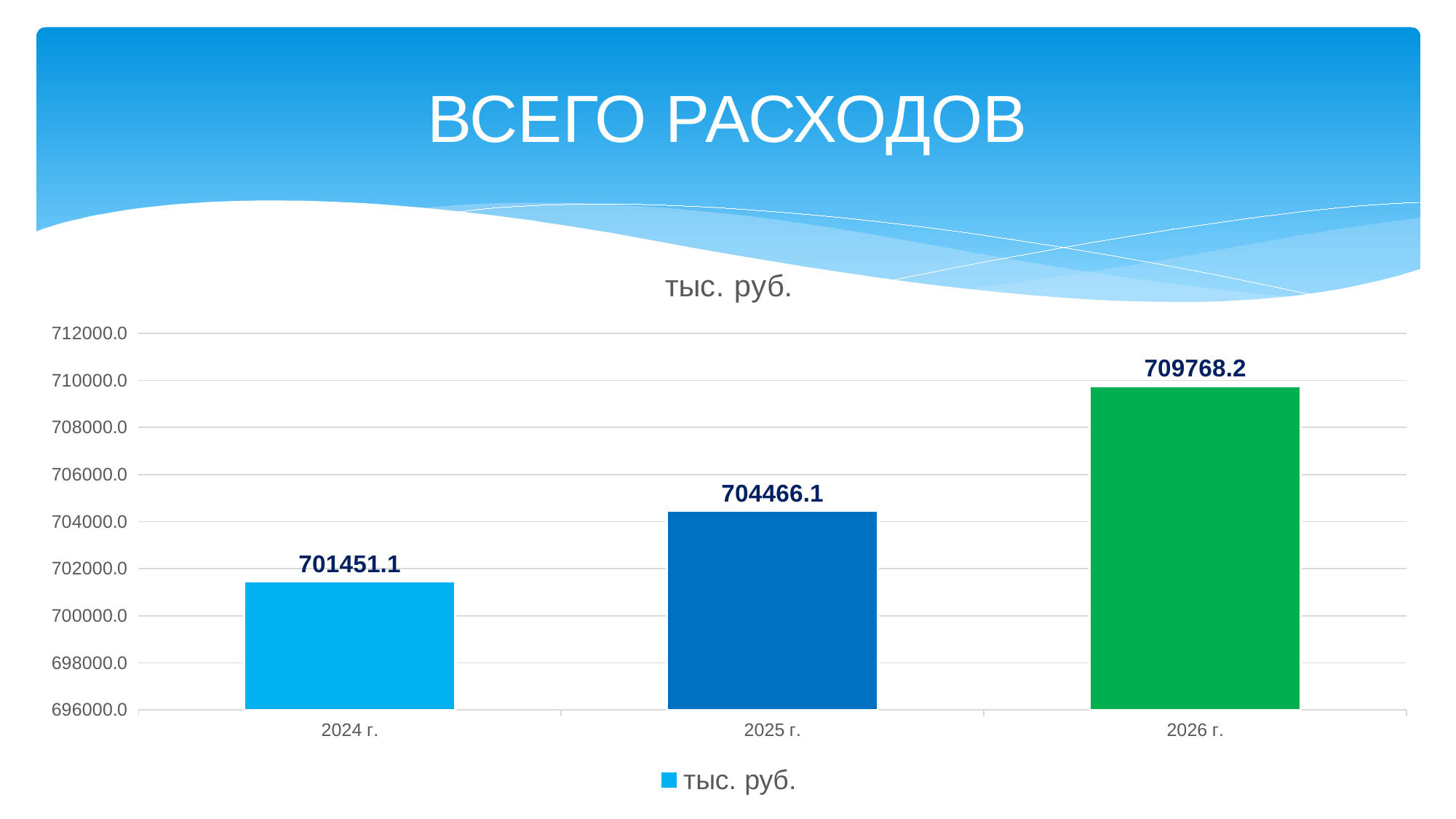

# ВСЕГО РАСХОДОВ

### Chart:

| Category | тыс. руб. |
|---|---|
| 2024 г. | 701451.1 |
| 2025 г. | 704466.1 |
| 2026 г. | 709768.2 |